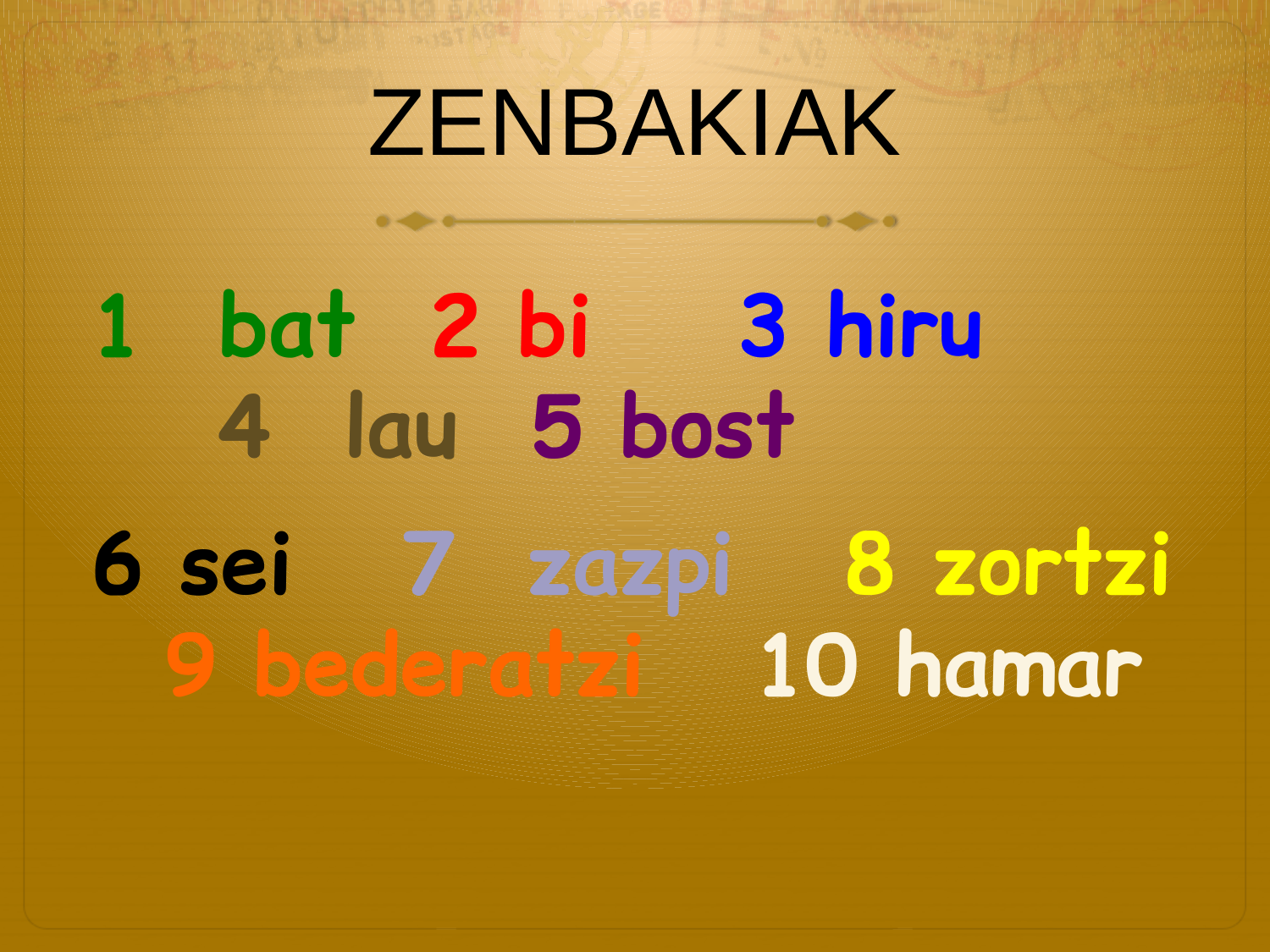

# ZENBAKIAK
bat  2 bi    3 hiru     4  lau  5 bost
6 sei   7  zazpi   8 zortzi   9 bederatzi   10 hamar